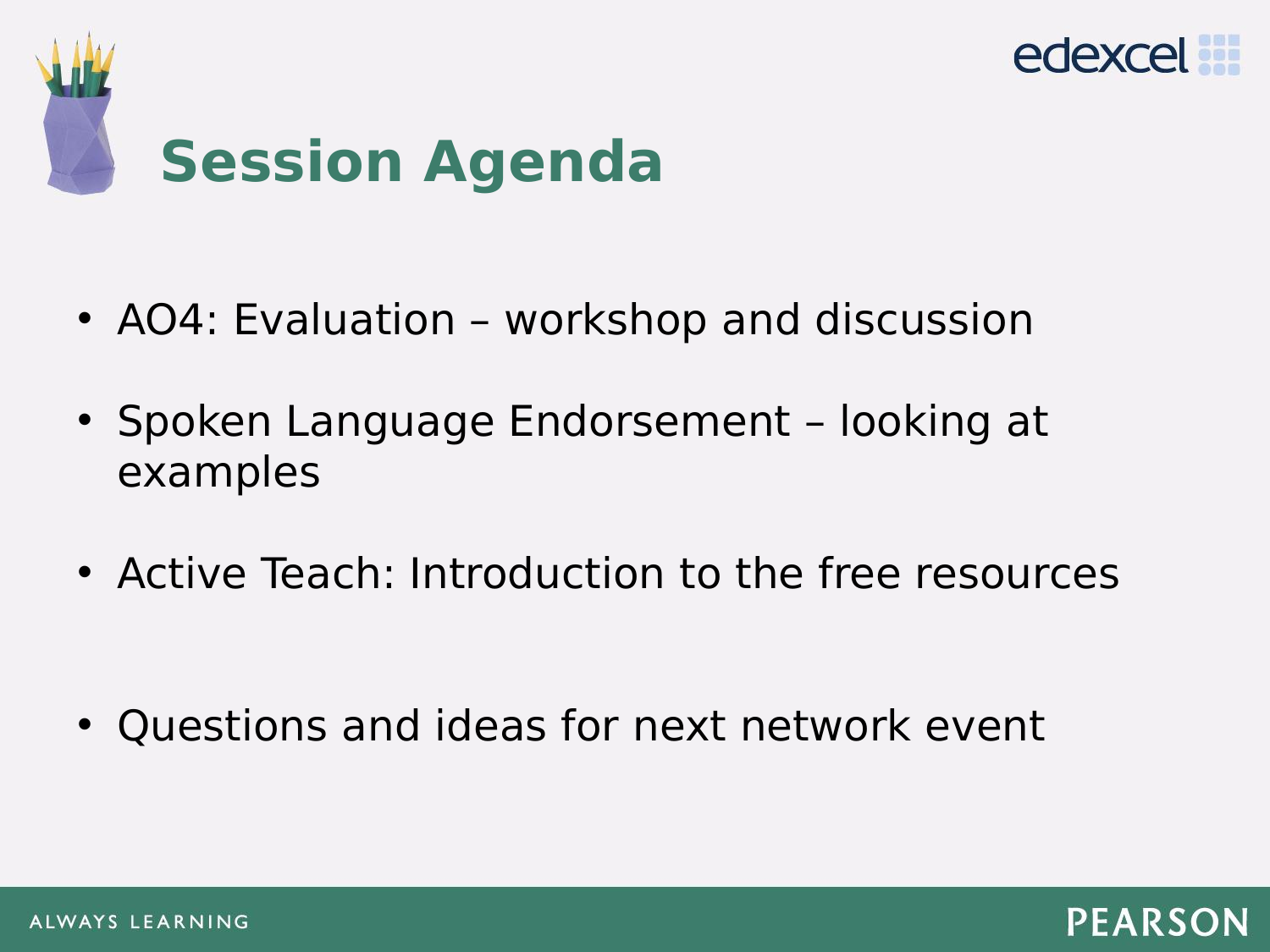

# Session Agenda
AO4: Evaluation – workshop and discussion

Spoken Language Endorsement – looking at examples

Active Teach: Introduction to the free resources

Questions and ideas for next network event